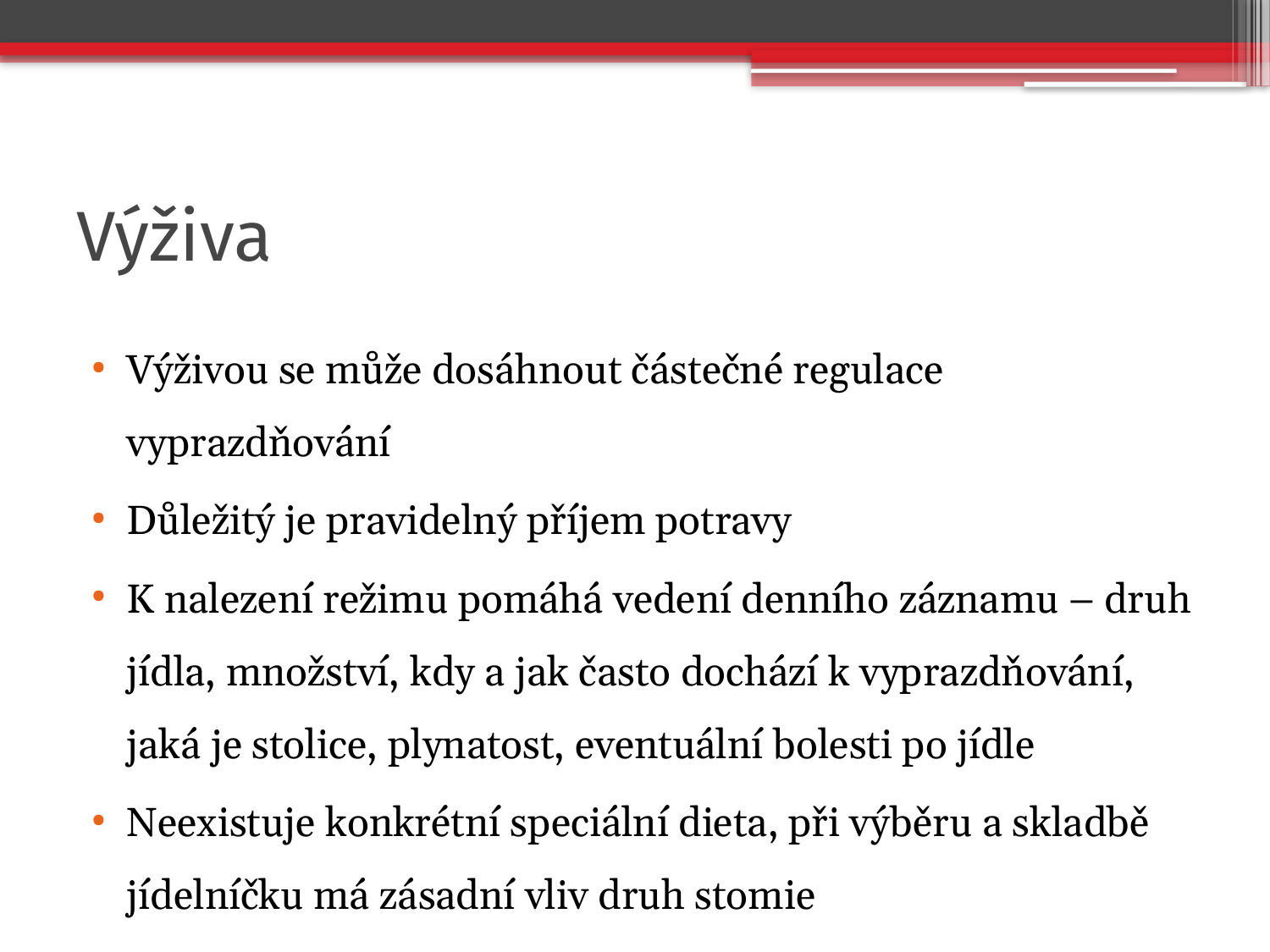

# Výživa
Výživou se může dosáhnout částečné regulace vyprazdňování
Důležitý je pravidelný příjem potravy
K nalezení režimu pomáhá vedení denního záznamu – druh jídla, množství, kdy a jak často dochází k vyprazdňování, jaká je stolice, plynatost, eventuální bolesti po jídle
Neexistuje konkrétní speciální dieta, při výběru a skladbě jídelníčku má zásadní vliv druh stomie